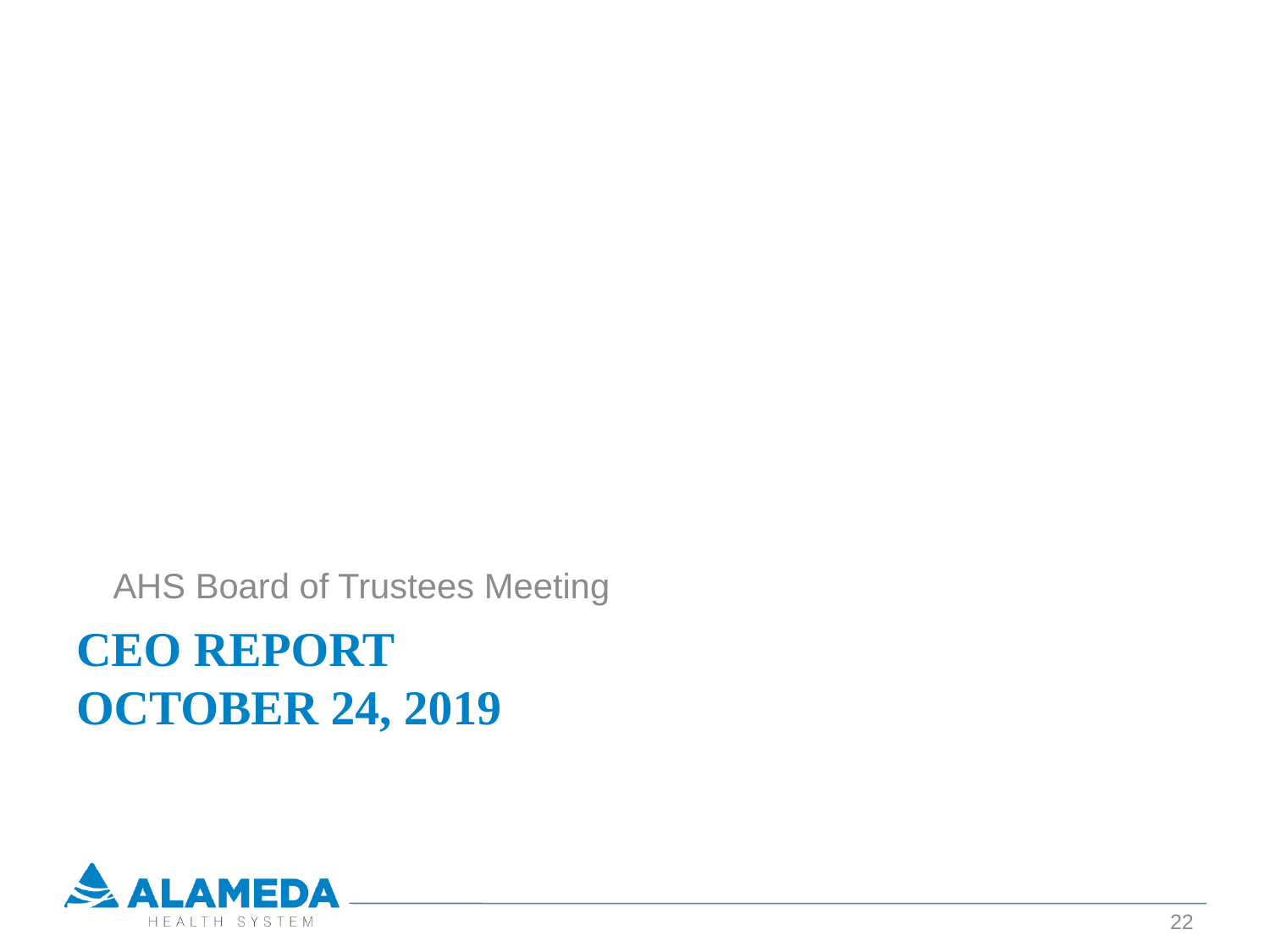

AHS Board of Trustees Meeting
# CEO Report october 24, 2019
22